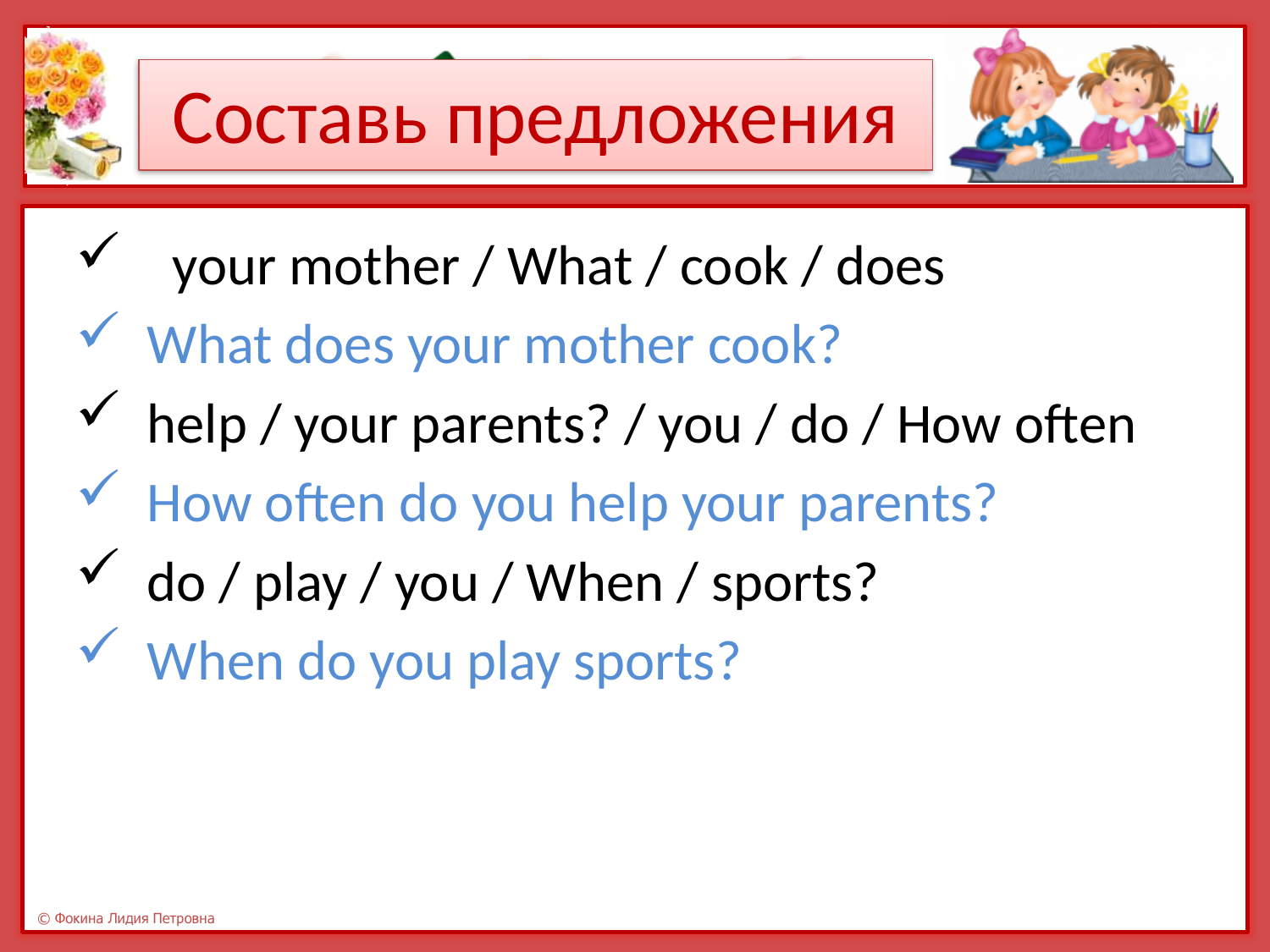

# Составь предложения
  your mother / What / cook / does
What does your mother cook?
help / your parents? / you / do / How often
How often do you help your parents?
do / play / you / When / sports?
When do you play sports?